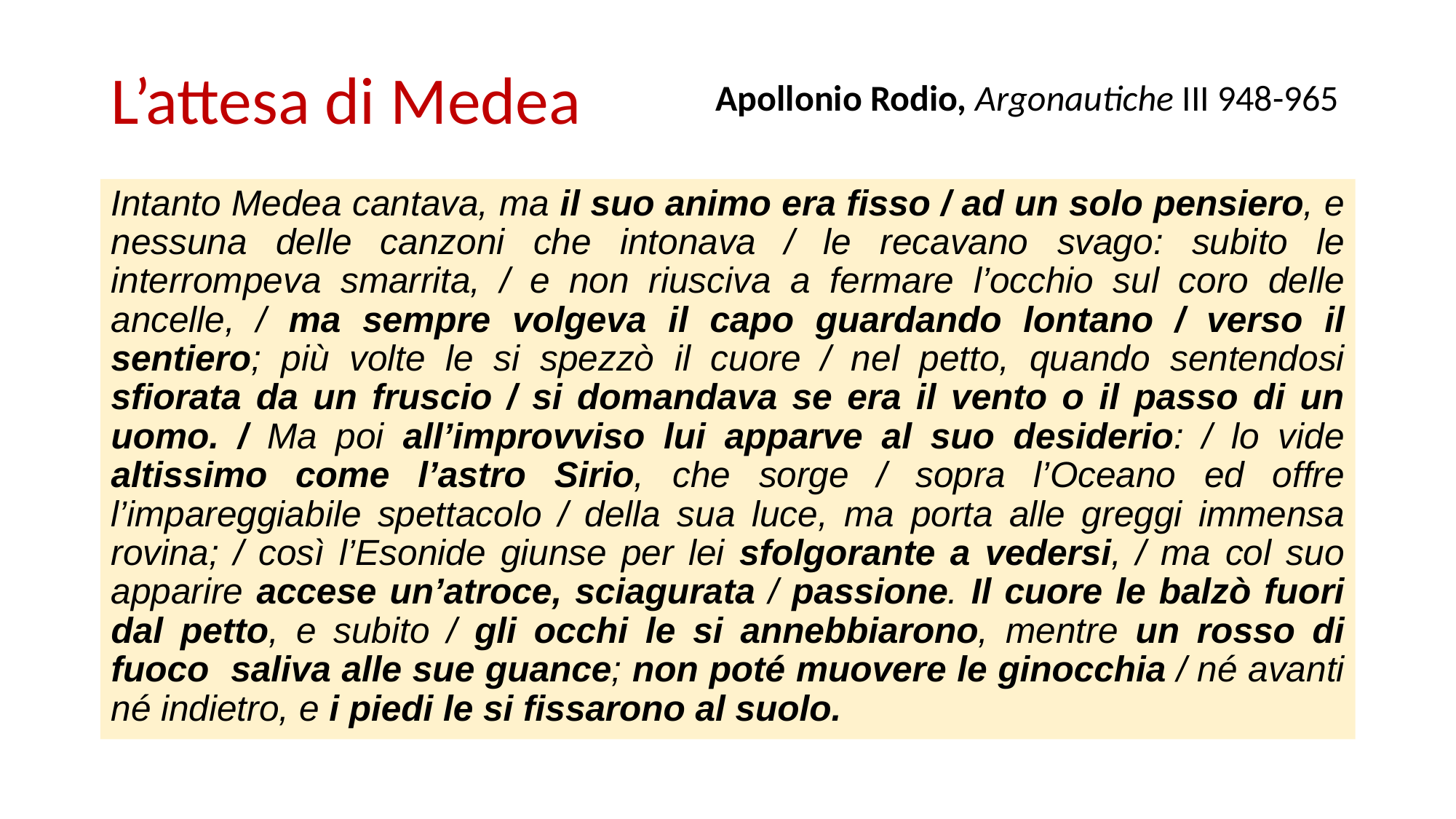

# L’attesa di Medea
Apollonio Rodio, Argonautiche III 948-965

Intanto Medea cantava, ma il suo animo era fisso / ad un solo pensiero, e nessuna delle canzoni che intonava / le recavano svago: subito le interrompeva smarrita, / e non riusciva a fermare l’occhio sul coro delle ancelle, / ma sempre volgeva il capo guardando lontano / verso il sentiero; più volte le si spezzò il cuore / nel petto, quando sentendosi sfiorata da un fruscio / si domandava se era il vento o il passo di un uomo. / Ma poi all’improvviso lui apparve al suo desiderio: / lo vide altissimo come l’astro Sirio, che sorge / sopra l’Oceano ed offre l’impareggiabile spettacolo / della sua luce, ma porta alle greggi immensa rovina; / così l’Esonide giunse per lei sfolgorante a vedersi, / ma col suo apparire accese un’atroce, sciagurata / passione. Il cuore le balzò fuori dal petto, e subito / gli occhi le si annebbiarono, mentre un rosso di fuoco  saliva alle sue guance; non poté muovere le ginocchia / né avanti né indietro, e i piedi le si fissarono al suolo.